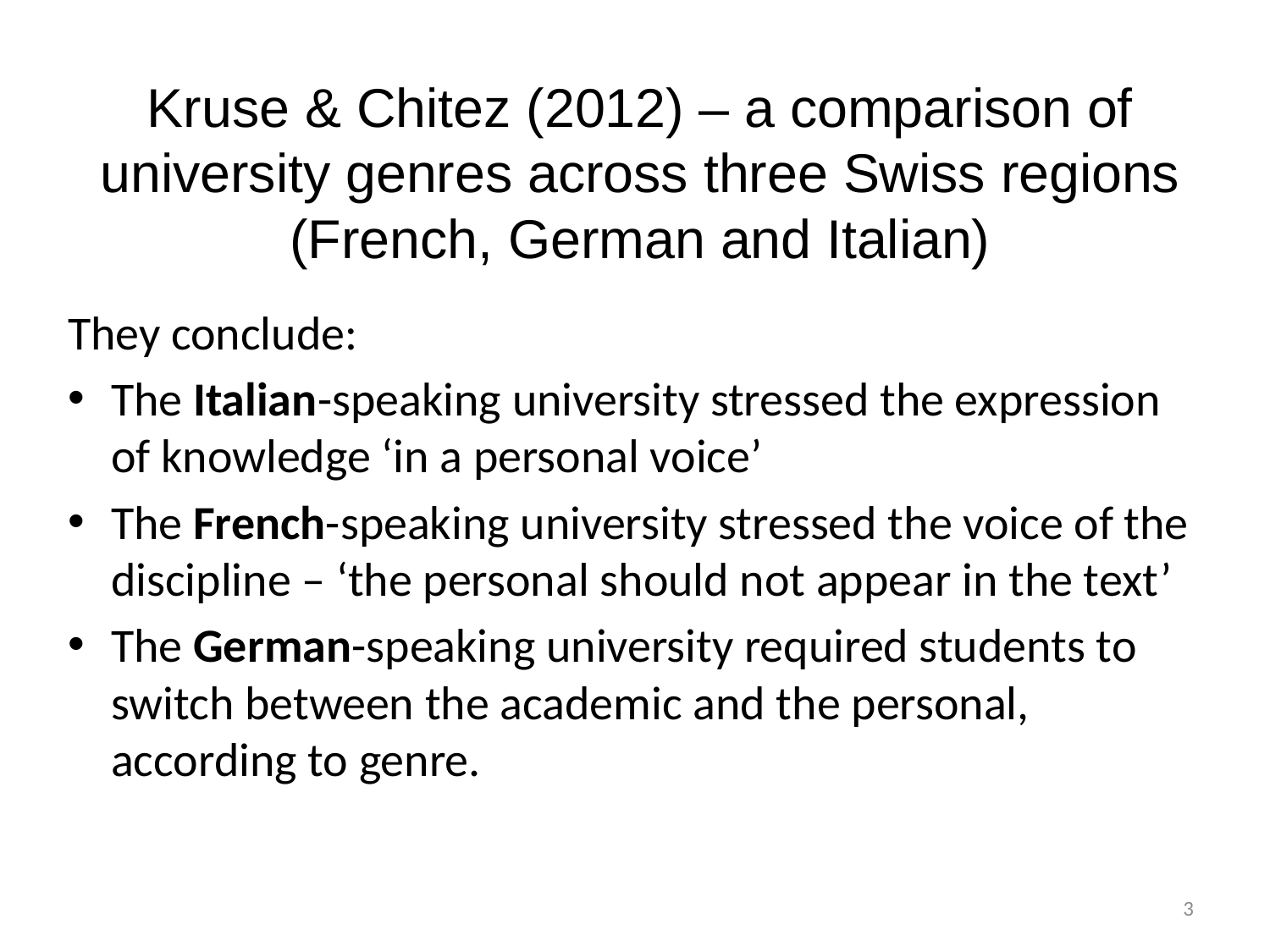

# Kruse & Chitez (2012) – a comparison of university genres across three Swiss regions (French, German and Italian)
They conclude:
The Italian-speaking university stressed the expression of knowledge ‘in a personal voice’
The French-speaking university stressed the voice of the discipline – ‘the personal should not appear in the text’
The German-speaking university required students to switch between the academic and the personal, according to genre.

3